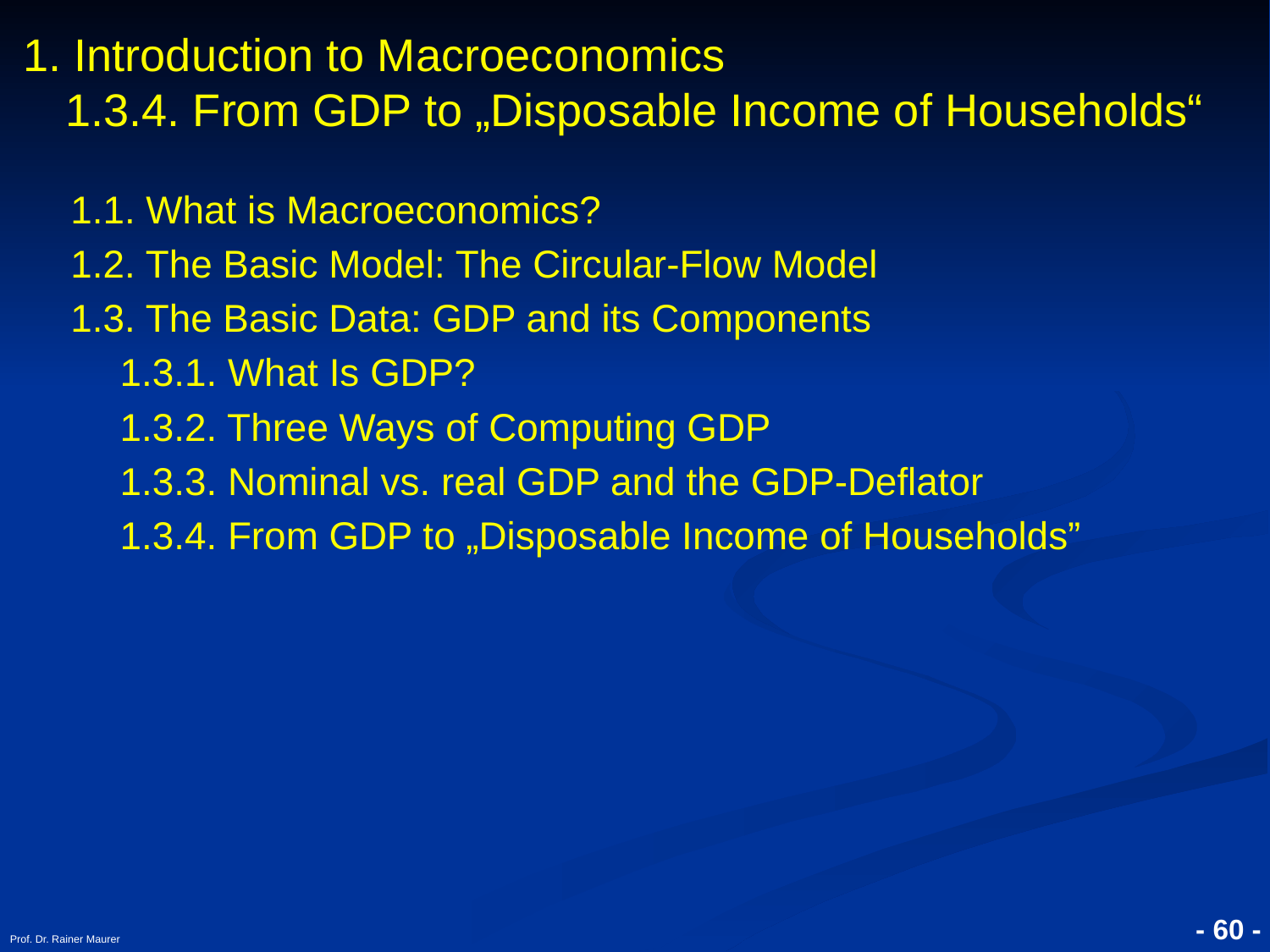

# 1. Introduction to Macroeconomics                                          1.3.4. From GDP to „Disposable Income of Households“
1.1. What is Macroeconomics?
1.2. The Basic Model: The Circular-Flow Model
1.3. The Basic Data: GDP and its Components
	1.3.1. What Is GDP?
	1.3.2. Three Ways of Computing GDP
	1.3.3. Nominal vs. real GDP and the GDP-Deflator
	1.3.4. From GDP to „Disposable Income of Households”
Prof. Dr. Rainer Maurer
- 60 -